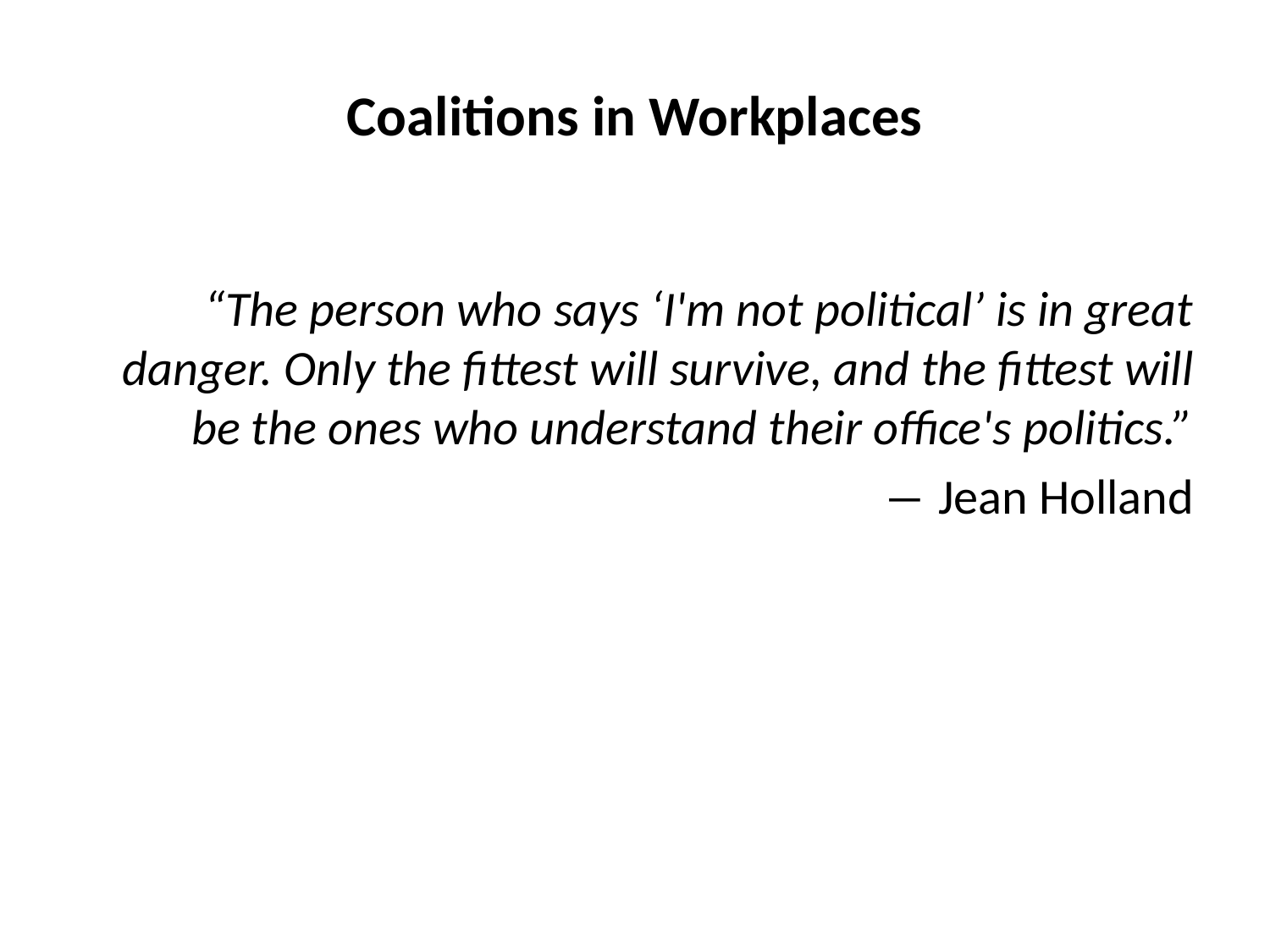

Coalitions in Workplaces
“The person who says ‘I'm not political’ is in great danger. Only the fittest will survive, and the fittest will be the ones who understand their office's politics.”
― Jean Holland